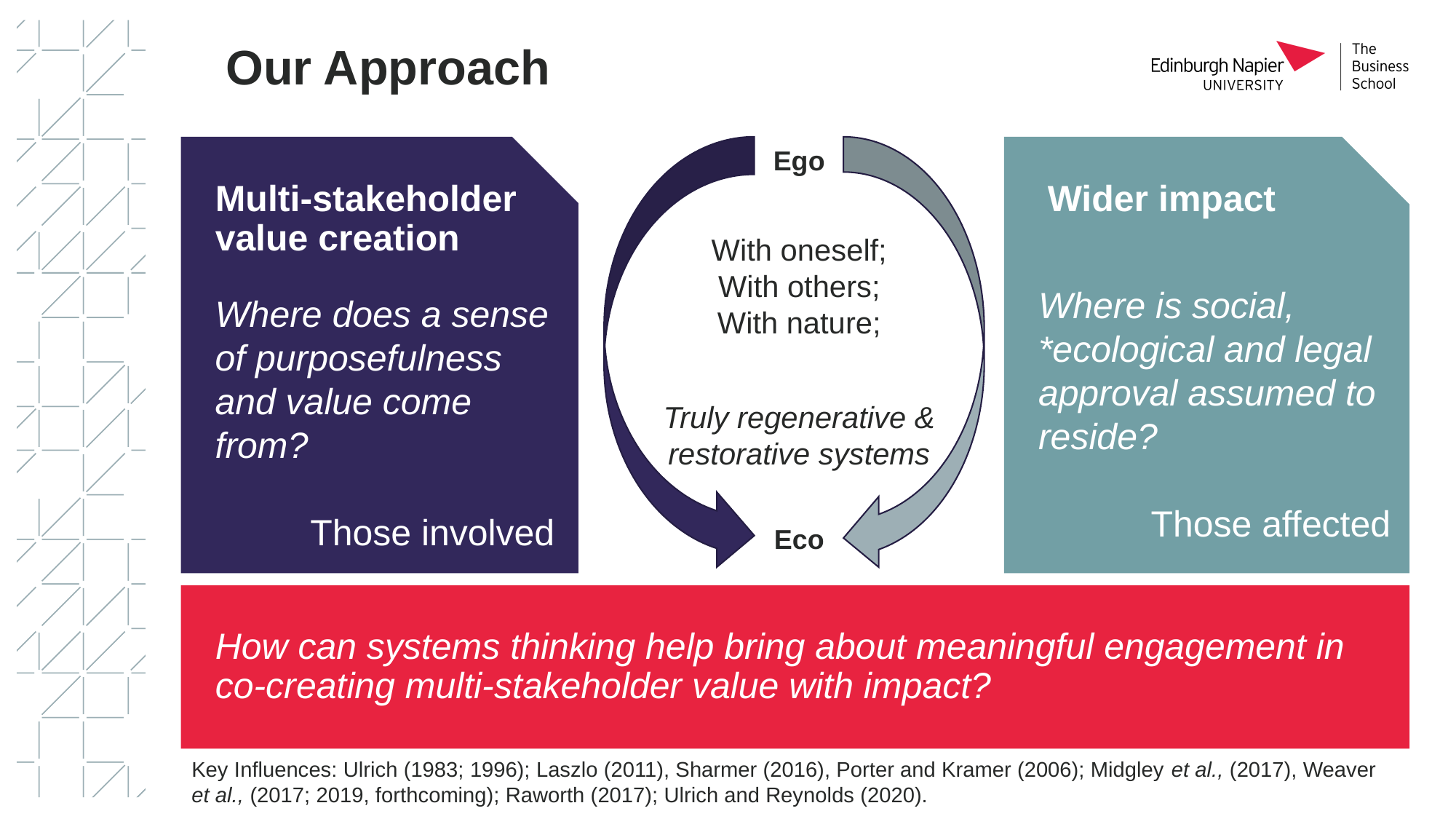

# Our Approach

Multi-stakeholder value creation

Wider impact
Ego

With oneself;
With others;
With nature;

Truly regenerative & restorative systems

Eco
Where is social, *ecological and legal approval assumed to reside?

Those affected

Where does a sense of purposefulness and value come from?

Those involved

How can systems thinking help bring about meaningful engagement in co-creating multi-stakeholder value with impact?
Key Influences: Ulrich (1983; 1996); Laszlo (2011), Sharmer (2016), Porter and Kramer (2006); Midgley et al., (2017), Weaver et al., (2017; 2019, forthcoming); Raworth (2017); Ulrich and Reynolds (2020).